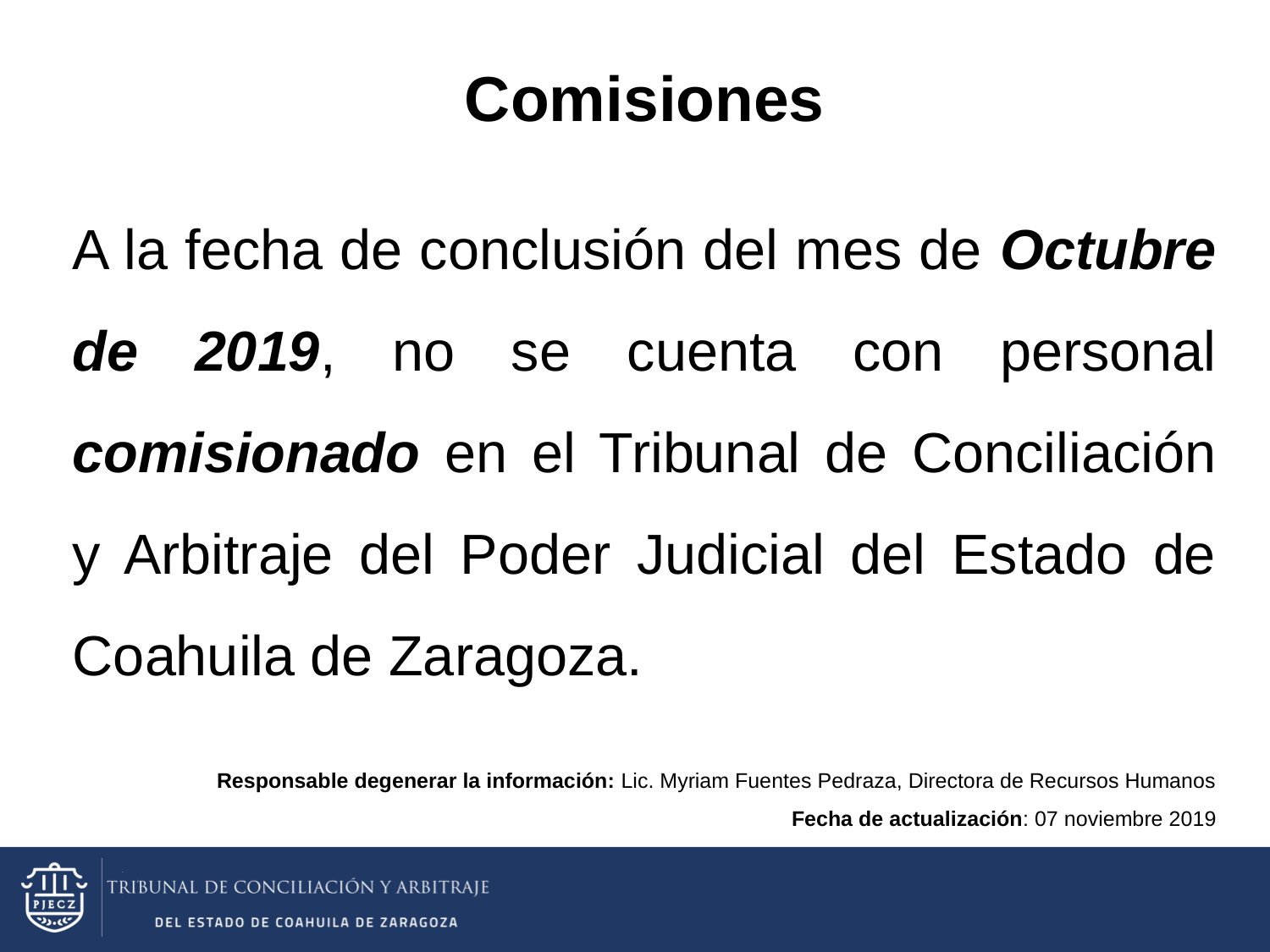

Comisiones
A la fecha de conclusión del mes de Octubre de 2019, no se cuenta con personal comisionado en el Tribunal de Conciliación y Arbitraje del Poder Judicial del Estado de Coahuila de Zaragoza.

Responsable degenerar la información: Lic. Myriam Fuentes Pedraza, Directora de Recursos Humanos
Fecha de actualización: 07 noviembre 2019